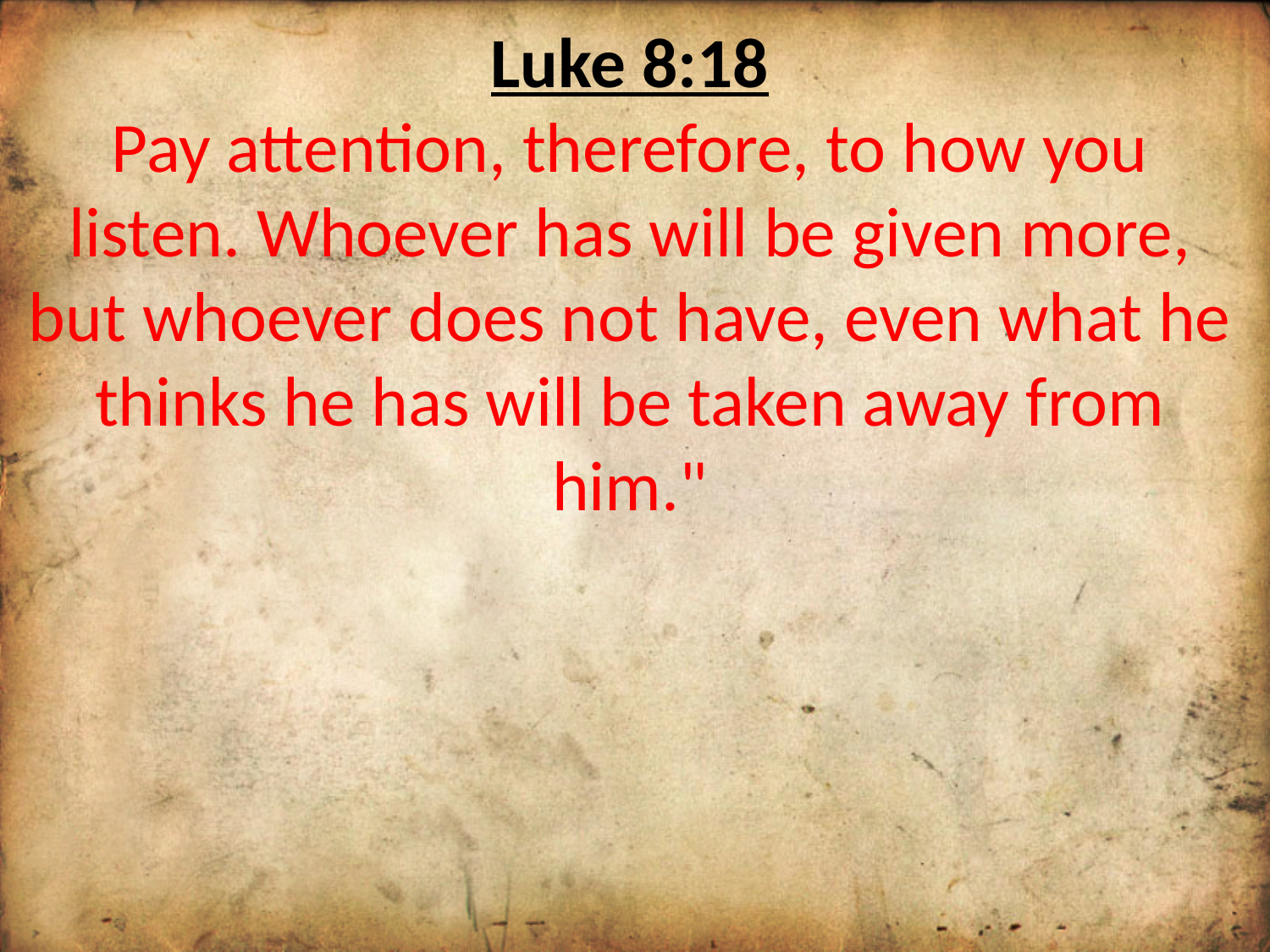

Luke 8:18
Pay attention, therefore, to how you listen. Whoever has will be given more, but whoever does not have, even what he thinks he has will be taken away from him."